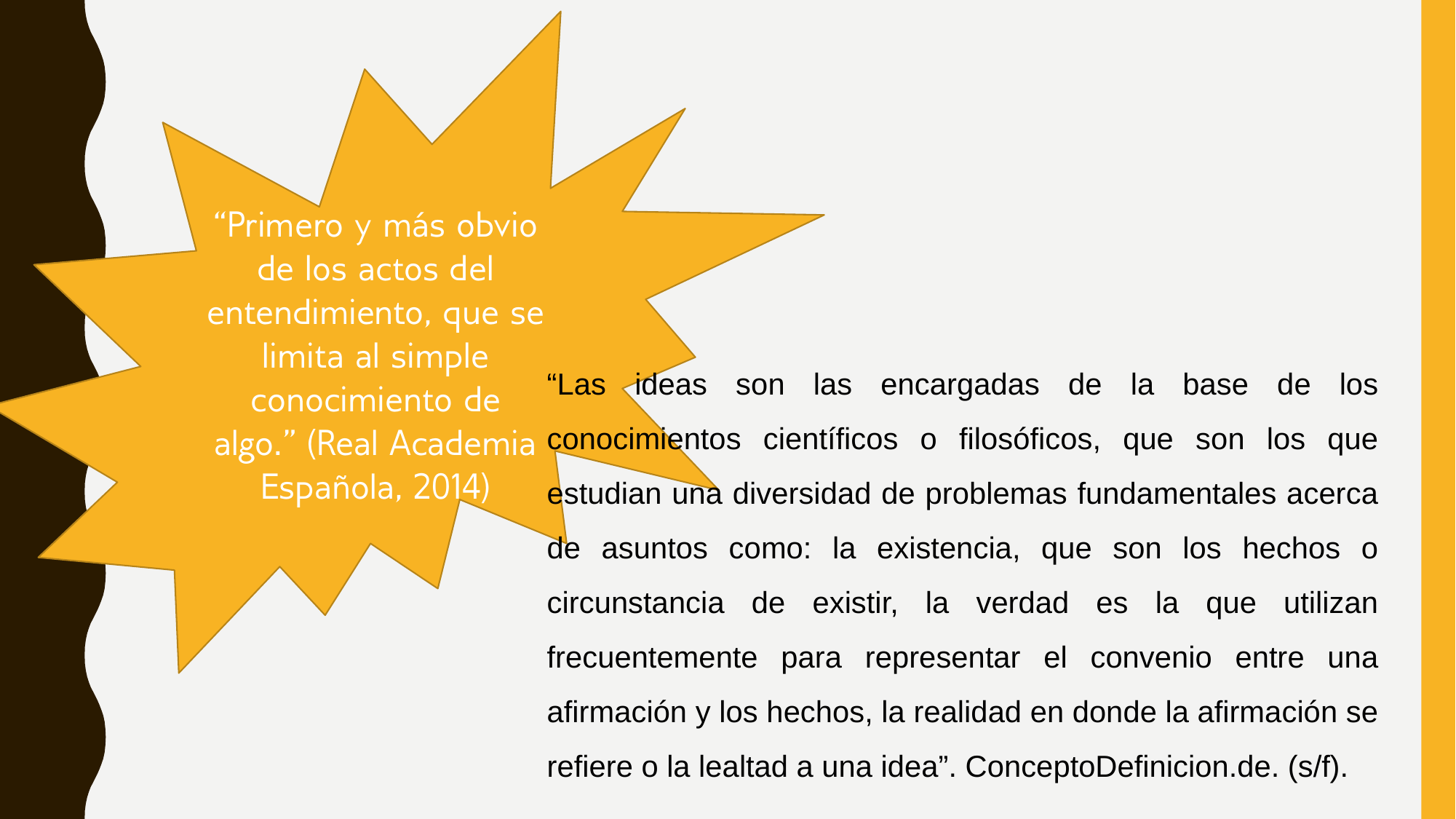

“Primero y más obvio de los actos del entendimiento, que se limita al simple conocimiento de algo.” (Real Academia Española, 2014)
“Las ideas son las encargadas de la base de los conocimientos científicos o filosóficos, que son los que estudian una diversidad de problemas fundamentales acerca de asuntos como: la existencia, que son los hechos o circunstancia de existir, la verdad es la que utilizan frecuentemente para representar el convenio entre una afirmación y los hechos, la realidad en donde la afirmación se refiere o la lealtad a una idea”. ConceptoDefinicion.de. (s/f).